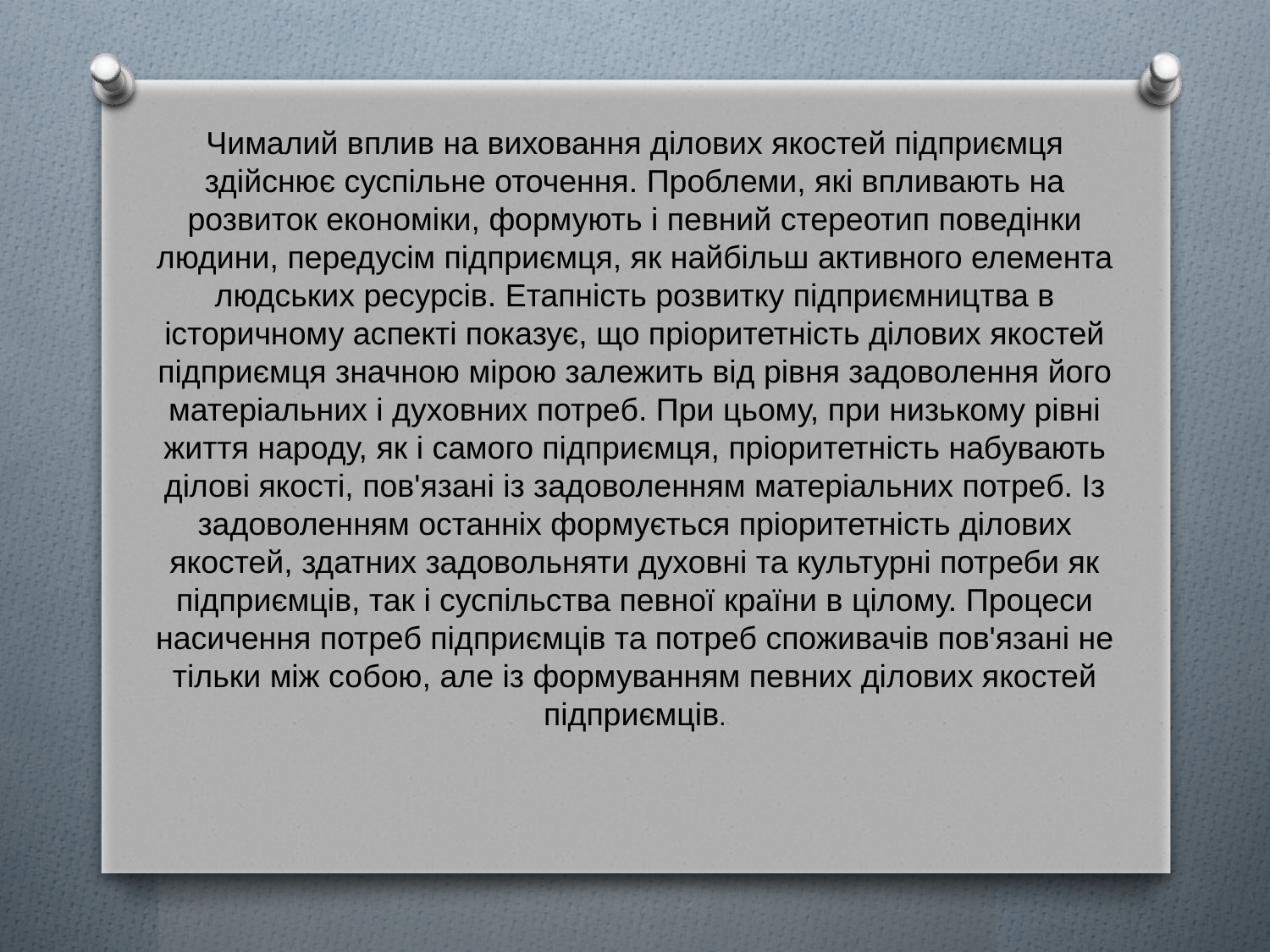

Чималий вплив на виховання ділових якостей підприємця здійснює суспільне оточення. Проблеми, які впливають на розвиток економіки, формують і певний стереотип поведінки людини, передусім підприємця, як найбільш активного елемента людських ресурсів. Етапність розвитку підприємництва в історичному аспекті показує, що пріоритетність ділових якостей підприємця значною мірою залежить від рівня задоволення його матеріальних і духовних потреб. При цьому, при низькому рівні життя народу, як і самого підприємця, пріоритетність набувають ділові якості, пов'язані із задоволенням матеріальних потреб. Із задоволенням останніх формується пріоритетність ділових якостей, здатних задовольняти духовні та культурні потреби як підприємців, так і суспільства певної країни в цілому. Процеси насичення потреб підприємців та потреб споживачів пов'язані не тільки між собою, але із формуванням певних ділових якостей підприємців.